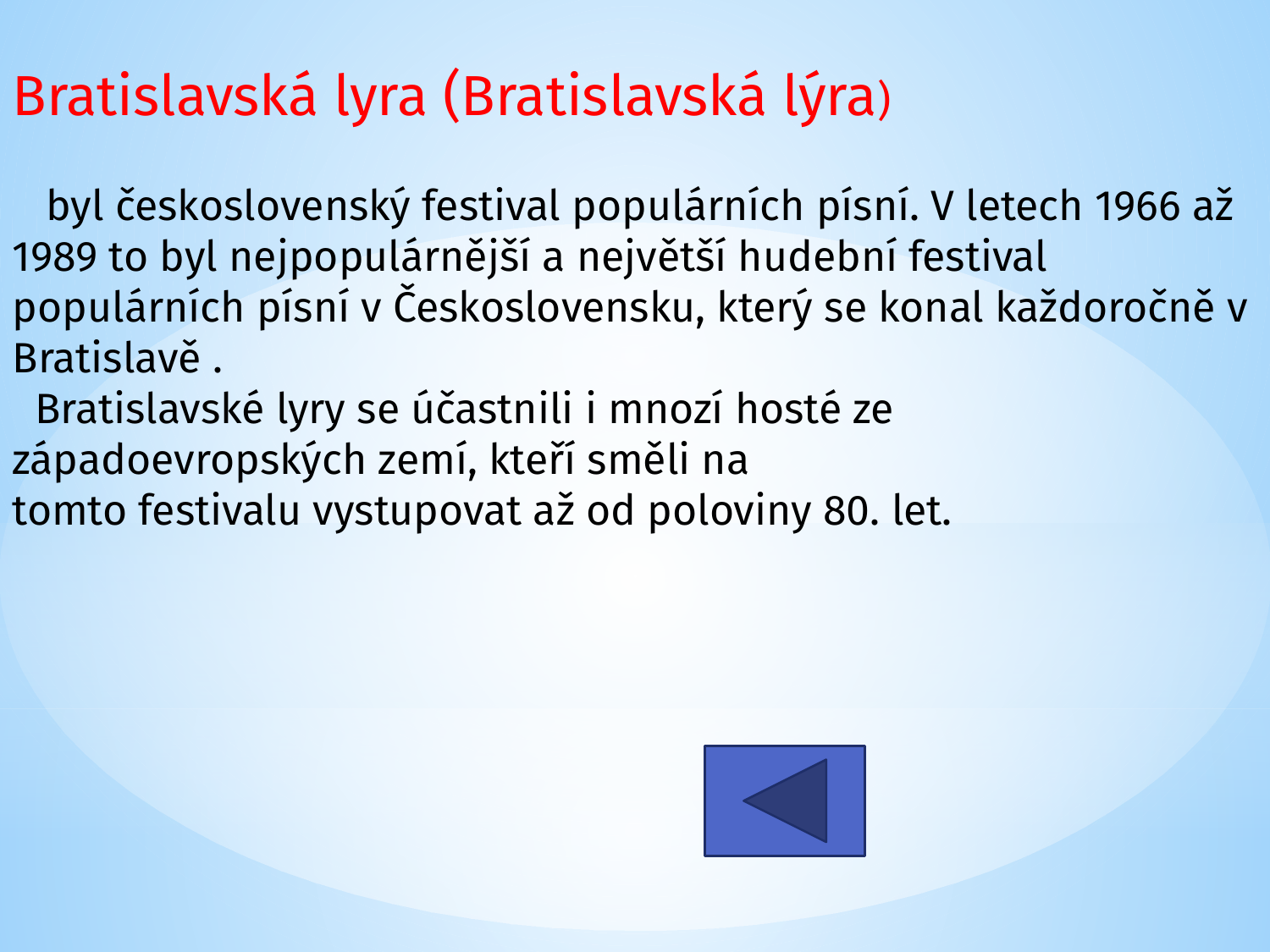

Bratislavská lyra (Bratislavská lýra)
   byl československý festival populárních písní. V letech 1966 až 1989 to byl nejpopulárnější a největší hudební festival populárních písní v Československu, který se konal každoročně v Bratislavě .
  Bratislavské lyry se účastnili i mnozí hosté ze západoevropských zemí, kteří směli na tomto festivalu vystupovat až od poloviny 80. let.